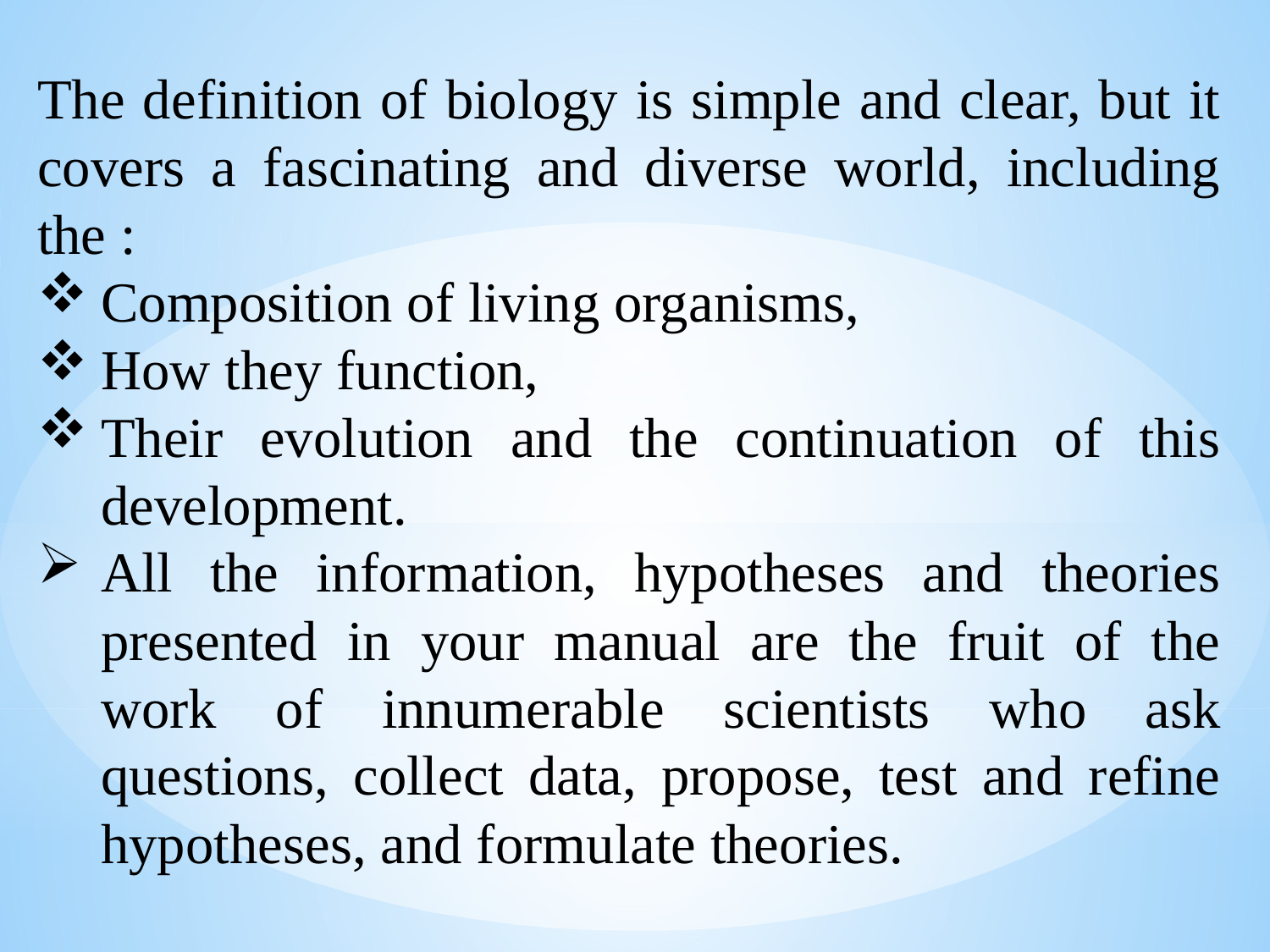

The definition of biology is simple and clear, but it covers a fascinating and diverse world, including the :
Composition of living organisms,
How they function,
Their evolution and the continuation of this development.
All the information, hypotheses and theories presented in your manual are the fruit of the work of innumerable scientists who ask questions, collect data, propose, test and refine hypotheses, and formulate theories.